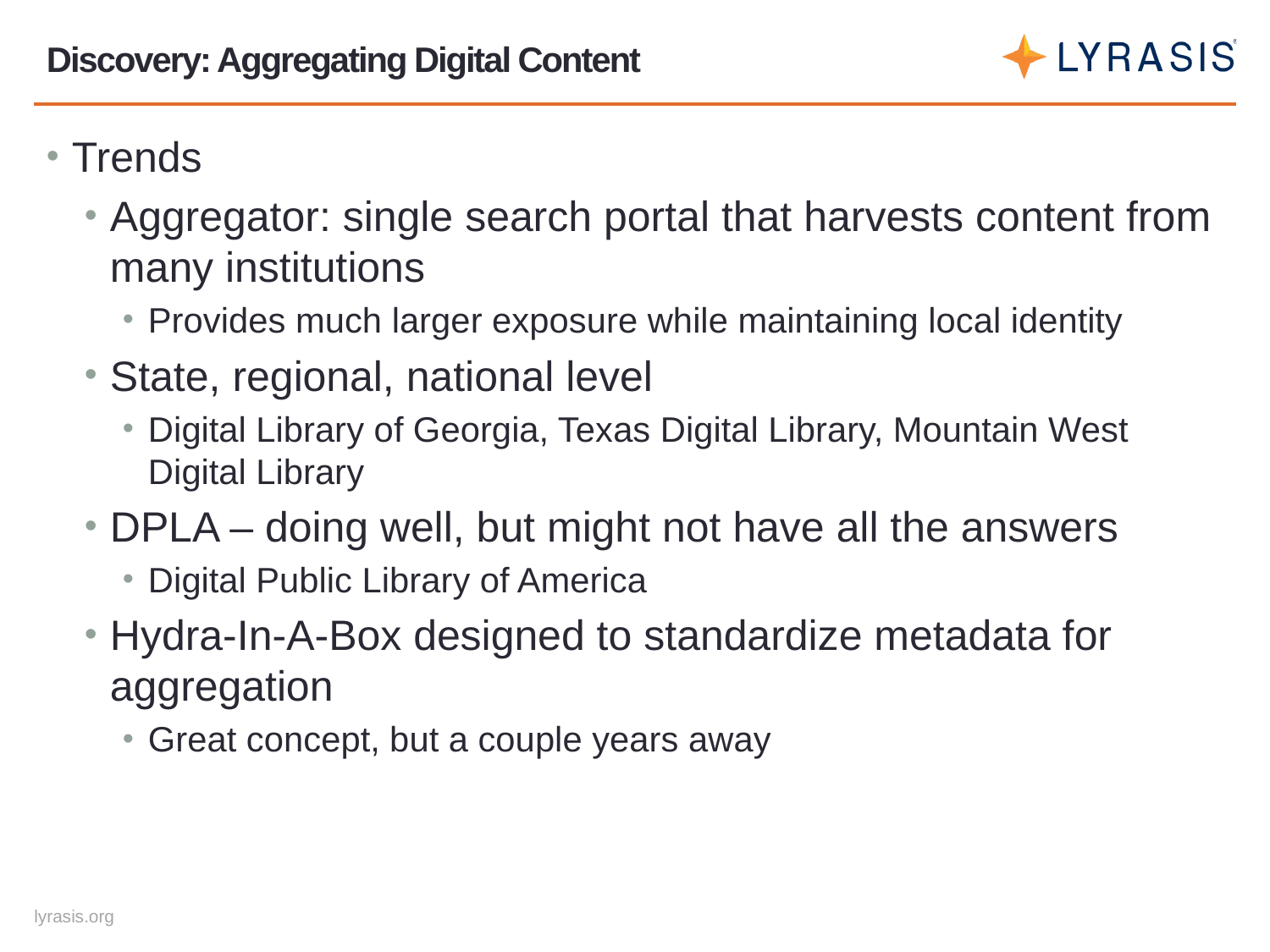

# Discovery: Aggregating Digital Content
Trends
Aggregator: single search portal that harvests content from many institutions
Provides much larger exposure while maintaining local identity
State, regional, national level
Digital Library of Georgia, Texas Digital Library, Mountain West Digital Library
DPLA – doing well, but might not have all the answers
Digital Public Library of America
Hydra-In-A-Box designed to standardize metadata for aggregation
Great concept, but a couple years away